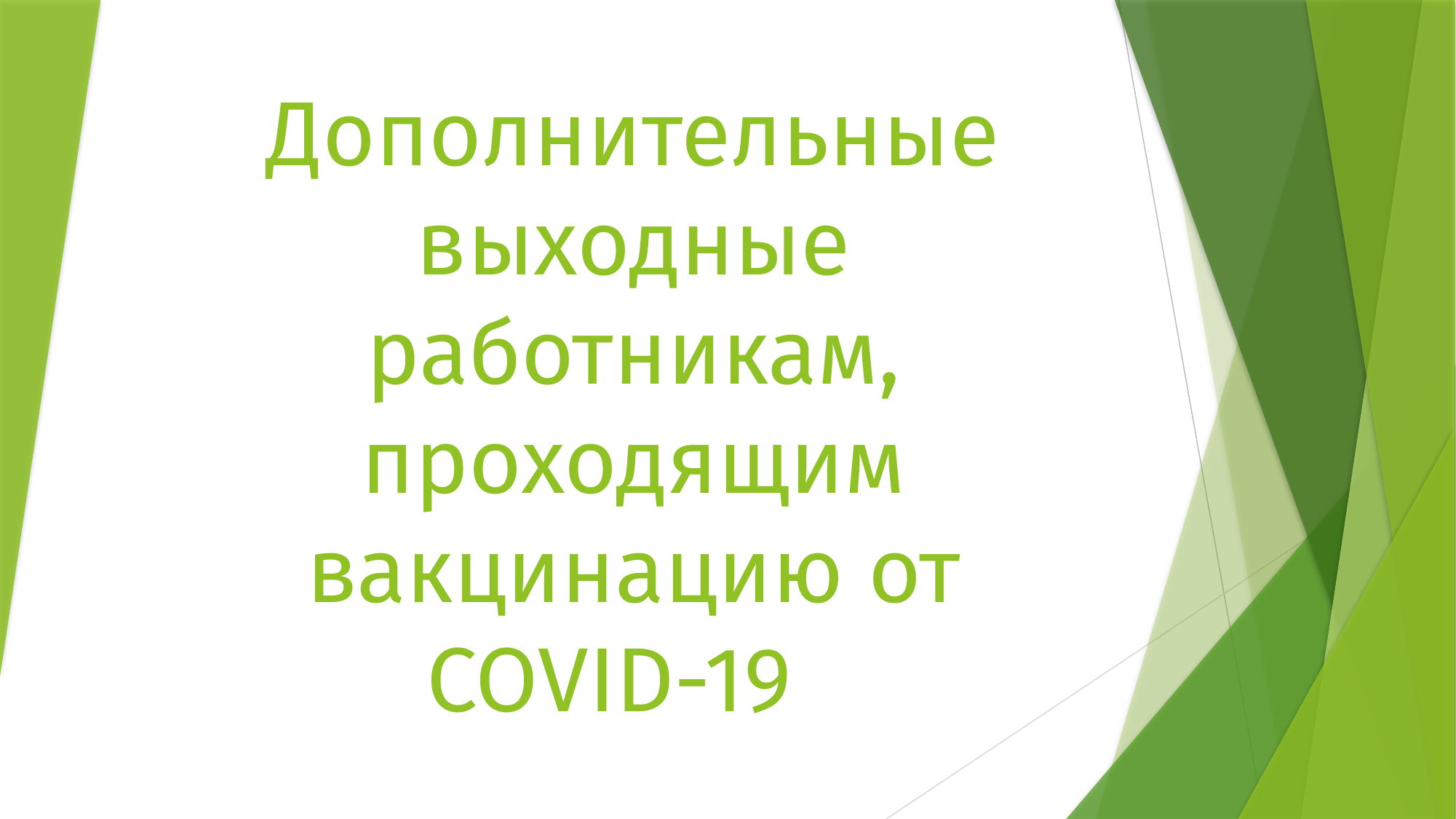

# Дополнительные выходные работникам, проходящим вакцинацию от COVID-19